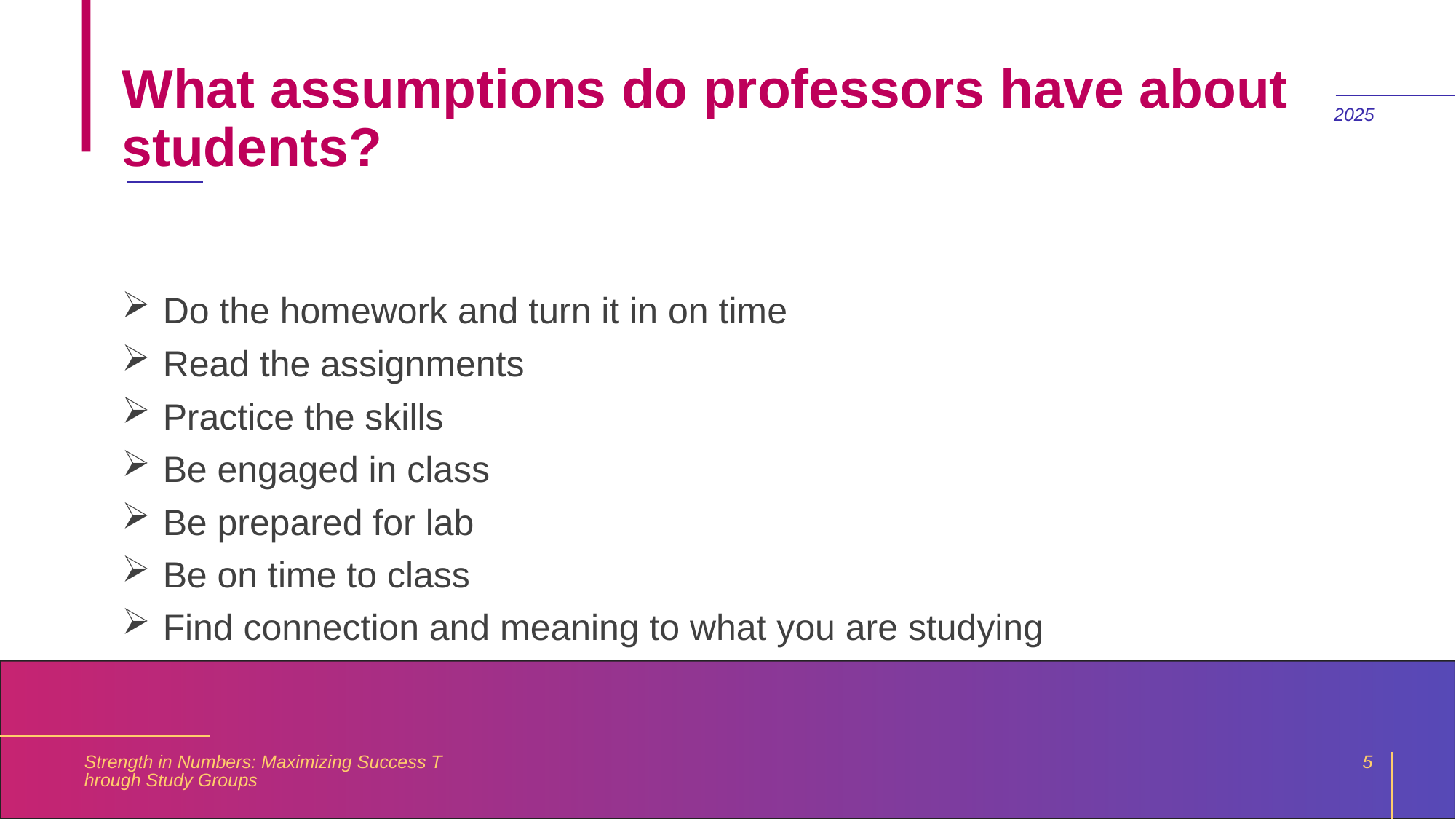

# What assumptions do professors have about students?
2025

Do the homework and turn it in on time
Read the assignments
Practice the skills
Be engaged in class
Be prepared for lab
Be on time to class
Find connection and meaning to what you are studying

Strength in Numbers: Maximizing Success Through Study Groups
5